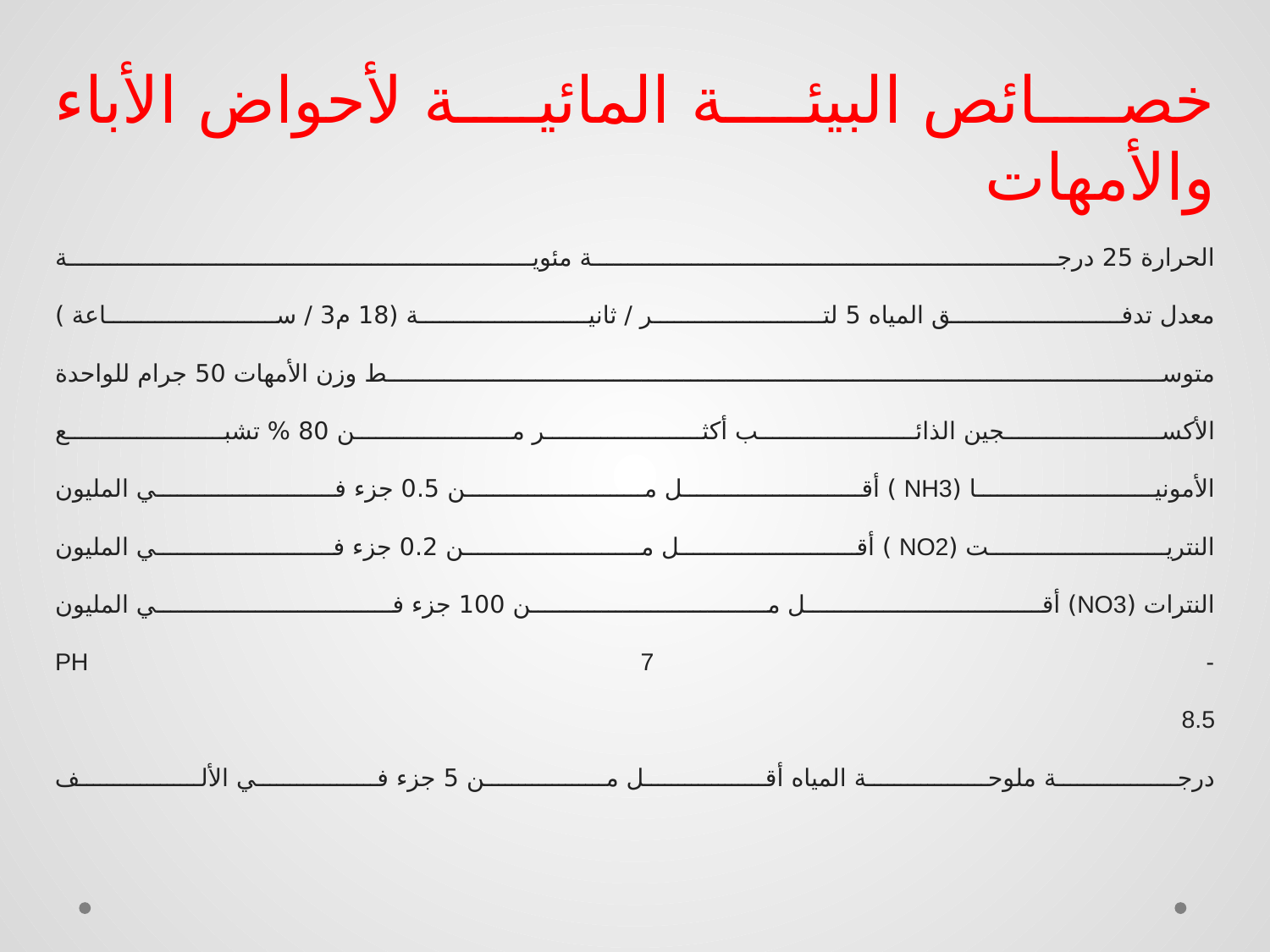

خصائص البيئة المائية لأحواض الأباء والأمهات
الحرارة 25 درجة مئوية
معدل تدفق المياه 5 لتر / ثانية (18 م3 / ساعة )
متوسط وزن الأمهات 50 جرام للواحدة
الأكسجين الذائب أكثر من 80 % تشبع
الأمونيا (NH3 ) أقل من 0.5 جزء في المليون
النتريت (NO2 ) أقل من 0.2 جزء في المليون
النترات (NO3) أقل من 100 جزء في المليون
PH 7 -
8.5
درجة ملوحة المياه أقل من 5 جزء في الألف